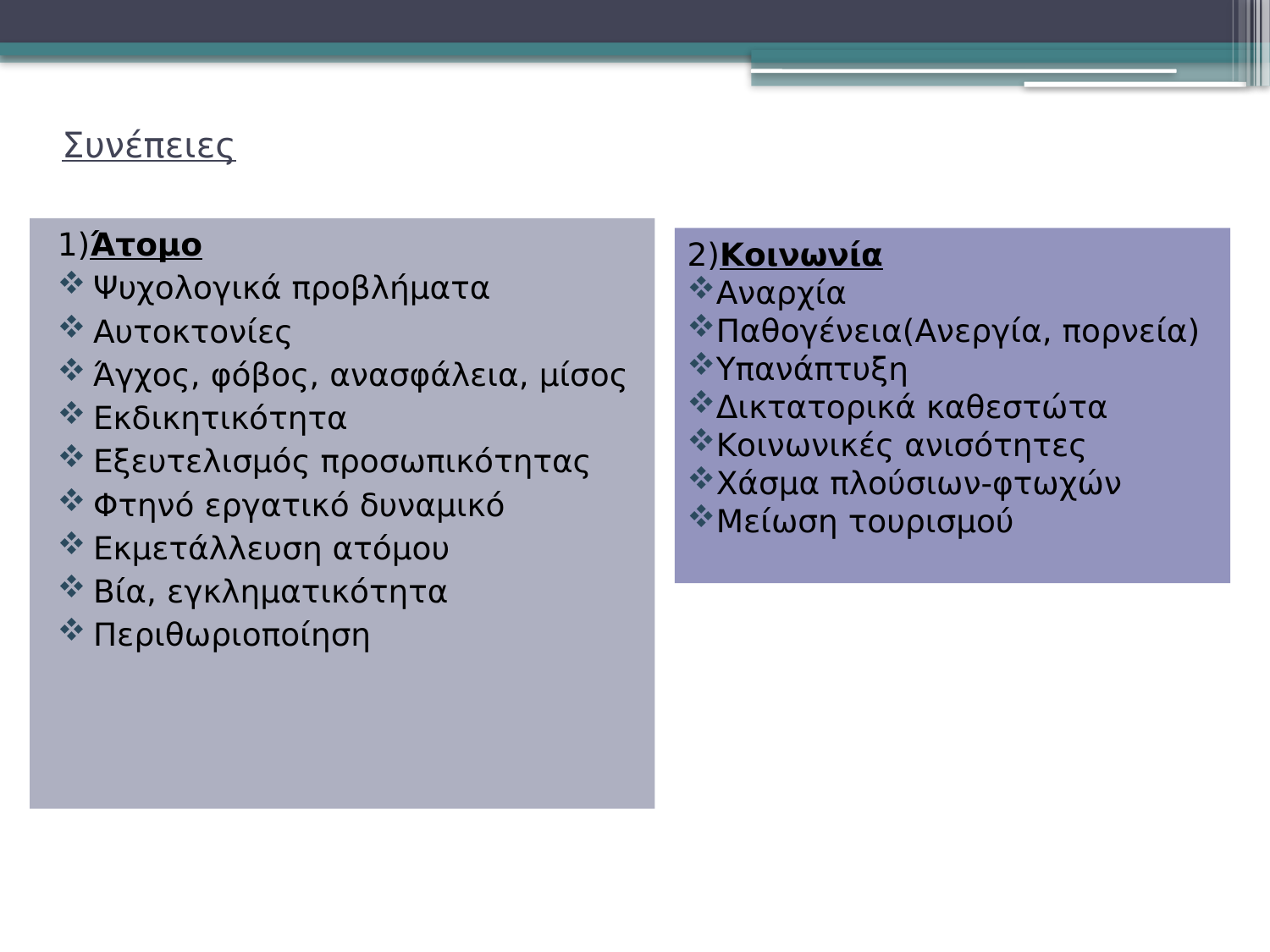

# Συνέπειες
1)Άτομο
Ψυχολογικά προβλήματα
Αυτοκτονίες
Άγχος, φόβος, ανασφάλεια, μίσος
Εκδικητικότητα
Εξευτελισμός προσωπικότητας
Φτηνό εργατικό δυναμικό
Εκμετάλλευση ατόμου
Βία, εγκληματικότητα
Περιθωριοποίηση

2)Κοινωνία
Αναρχία
Παθογένεια(Ανεργία, πορνεία)
Υπανάπτυξη
Δικτατορικά καθεστώτα
Κοινωνικές ανισότητες
Χάσμα πλούσιων-φτωχών
Μείωση τουρισμού